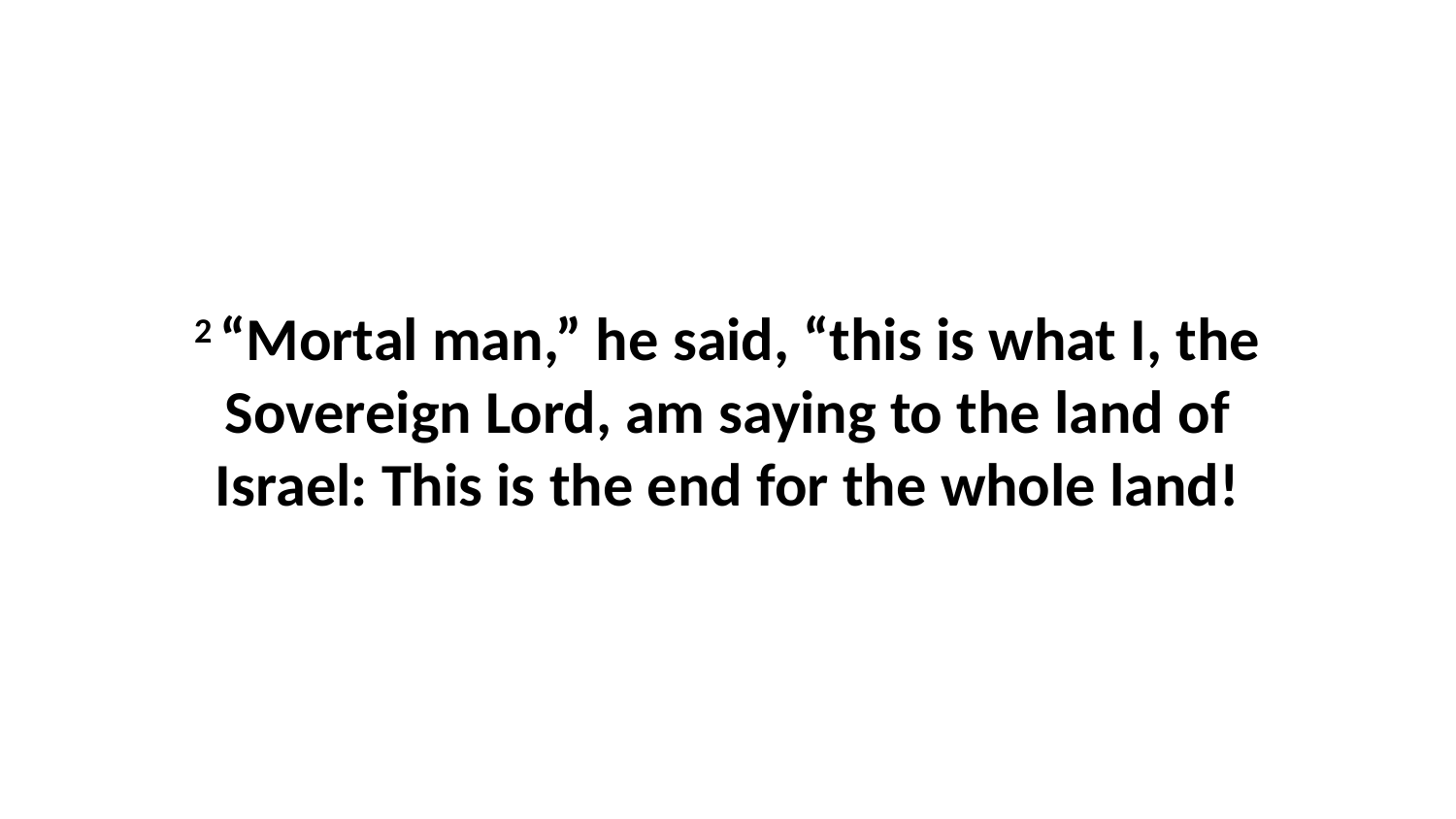

2 “Mortal man,” he said, “this is what I, the Sovereign Lord, am saying to the land of Israel: This is the end for the whole land!